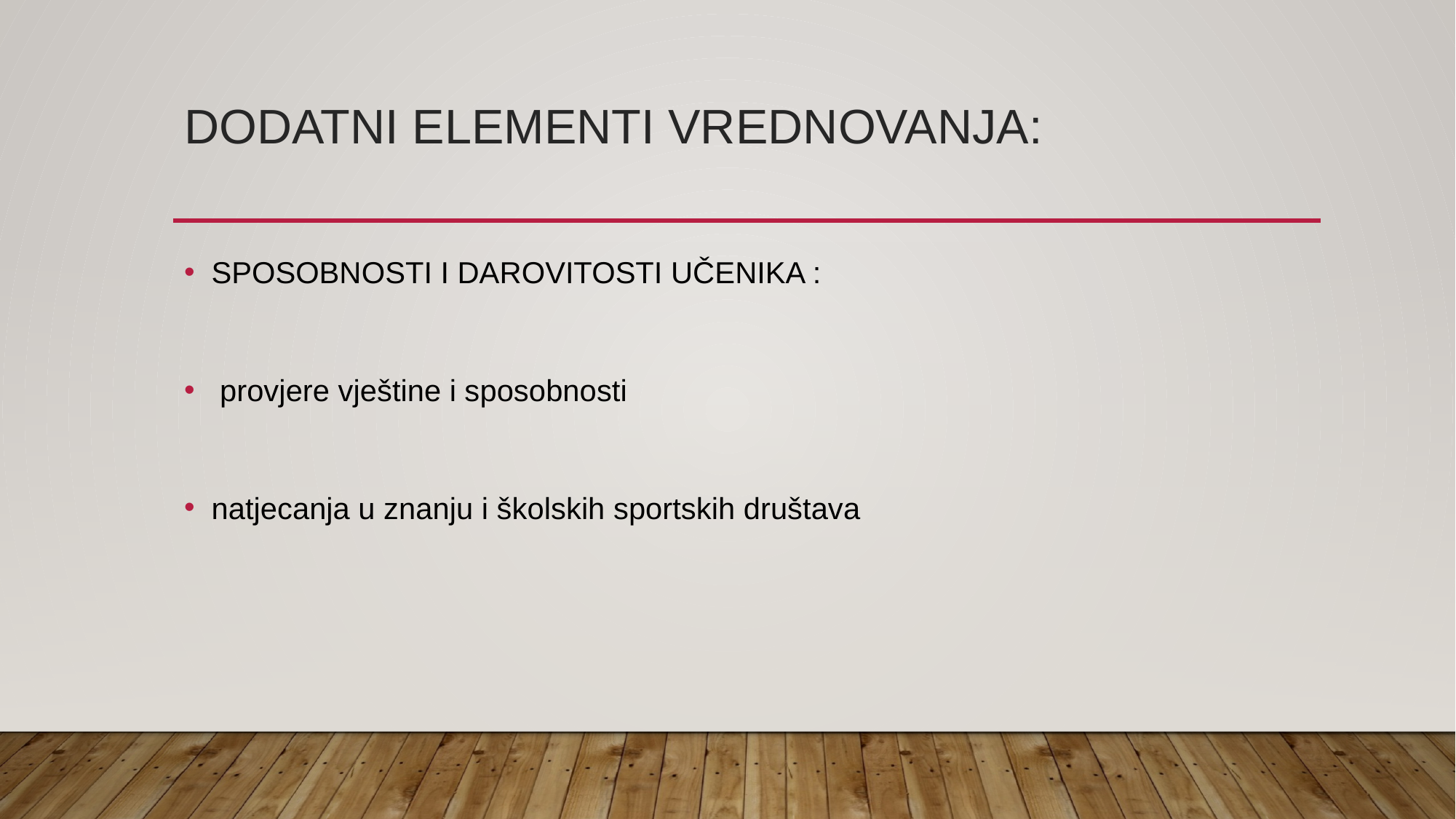

# DODATNI ELEMENTI VREDNOVANJA:
SPOSOBNOSTI I DAROVITOSTI UČENIKA :

 provjere vještine i sposobnosti

natjecanja u znanju i školskih sportskih društava